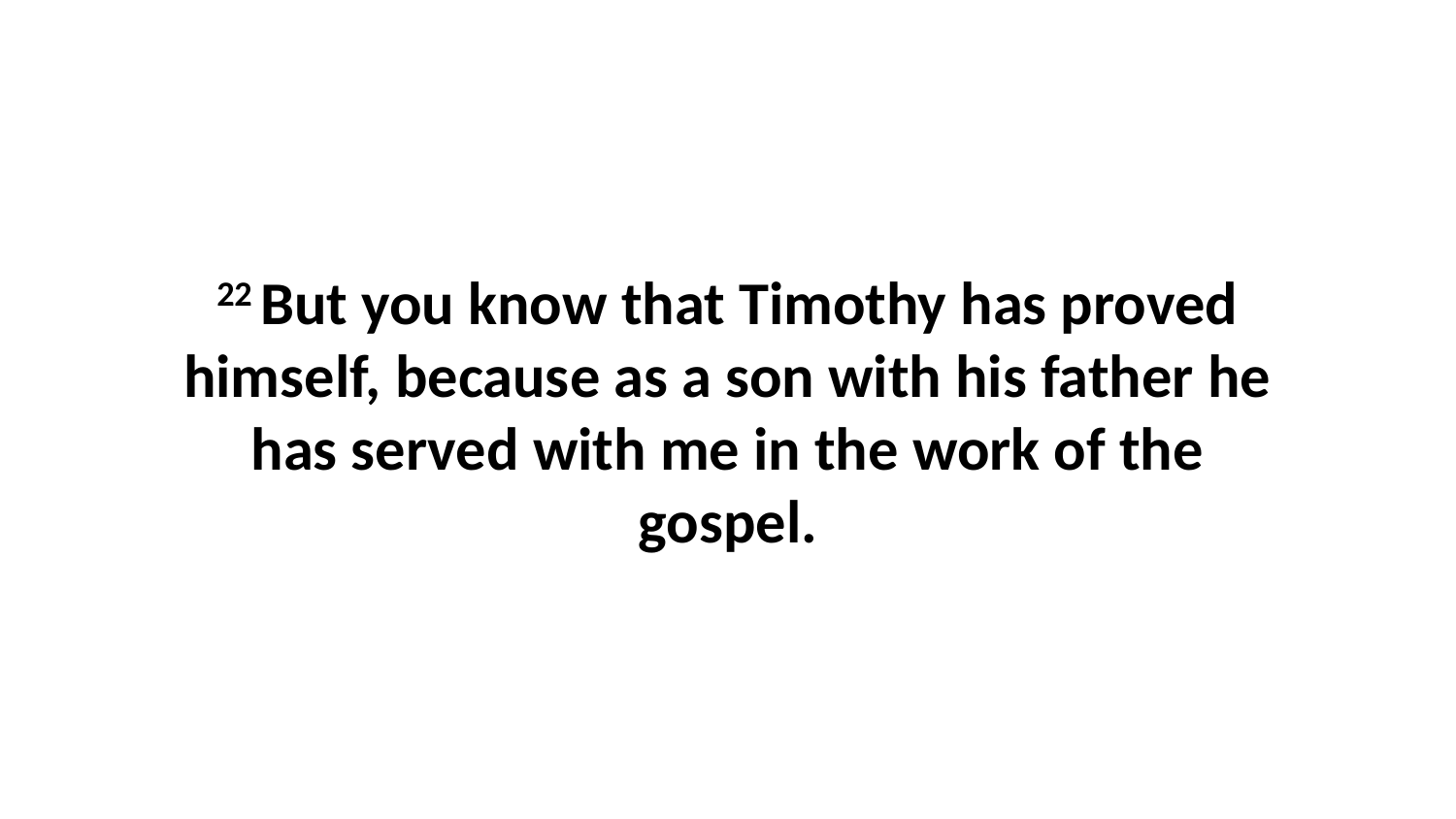

22 But you know that Timothy has proved himself, because as a son with his father he has served with me in the work of the gospel.